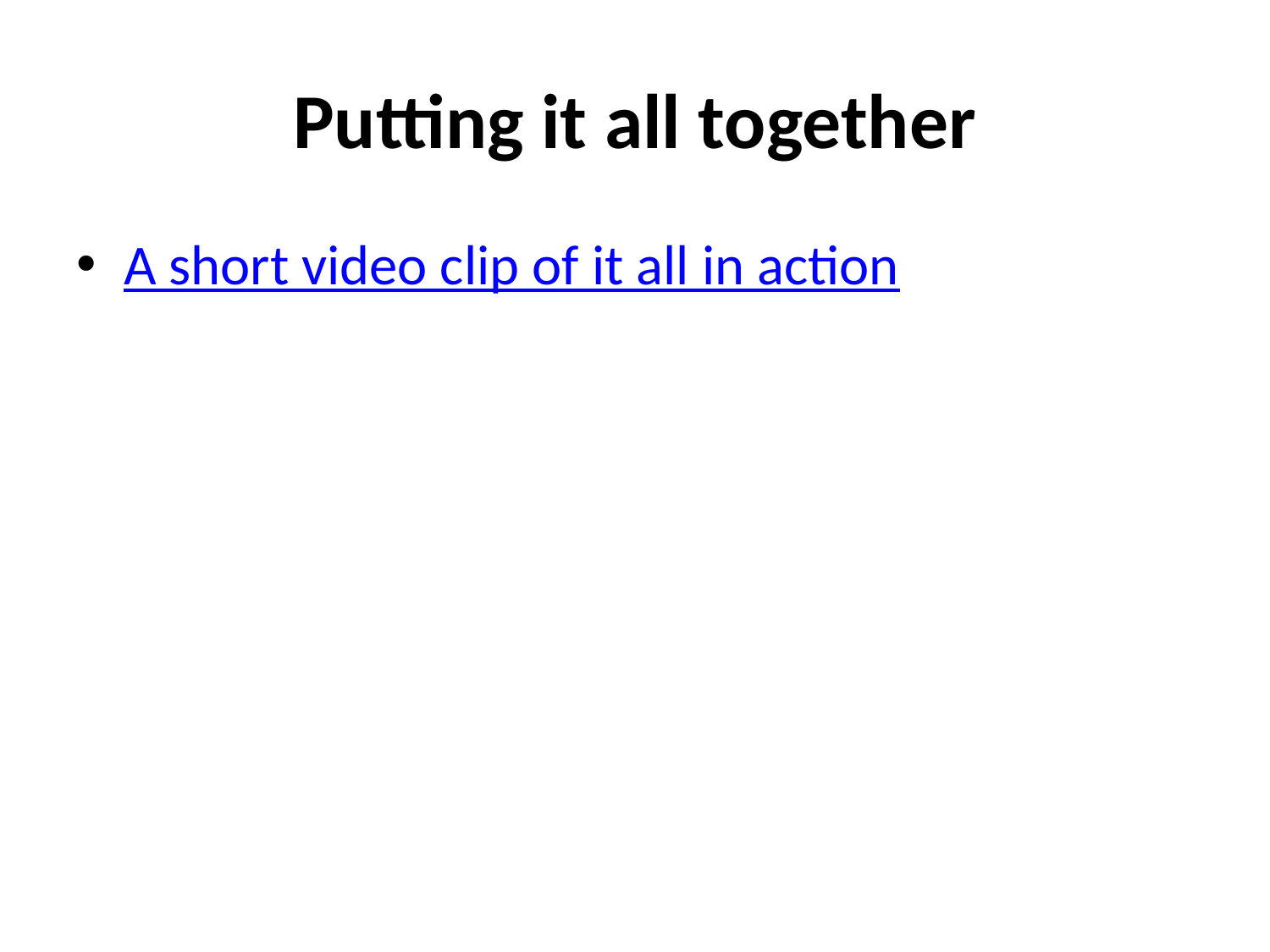

# Putting it all together
A short video clip of it all in action